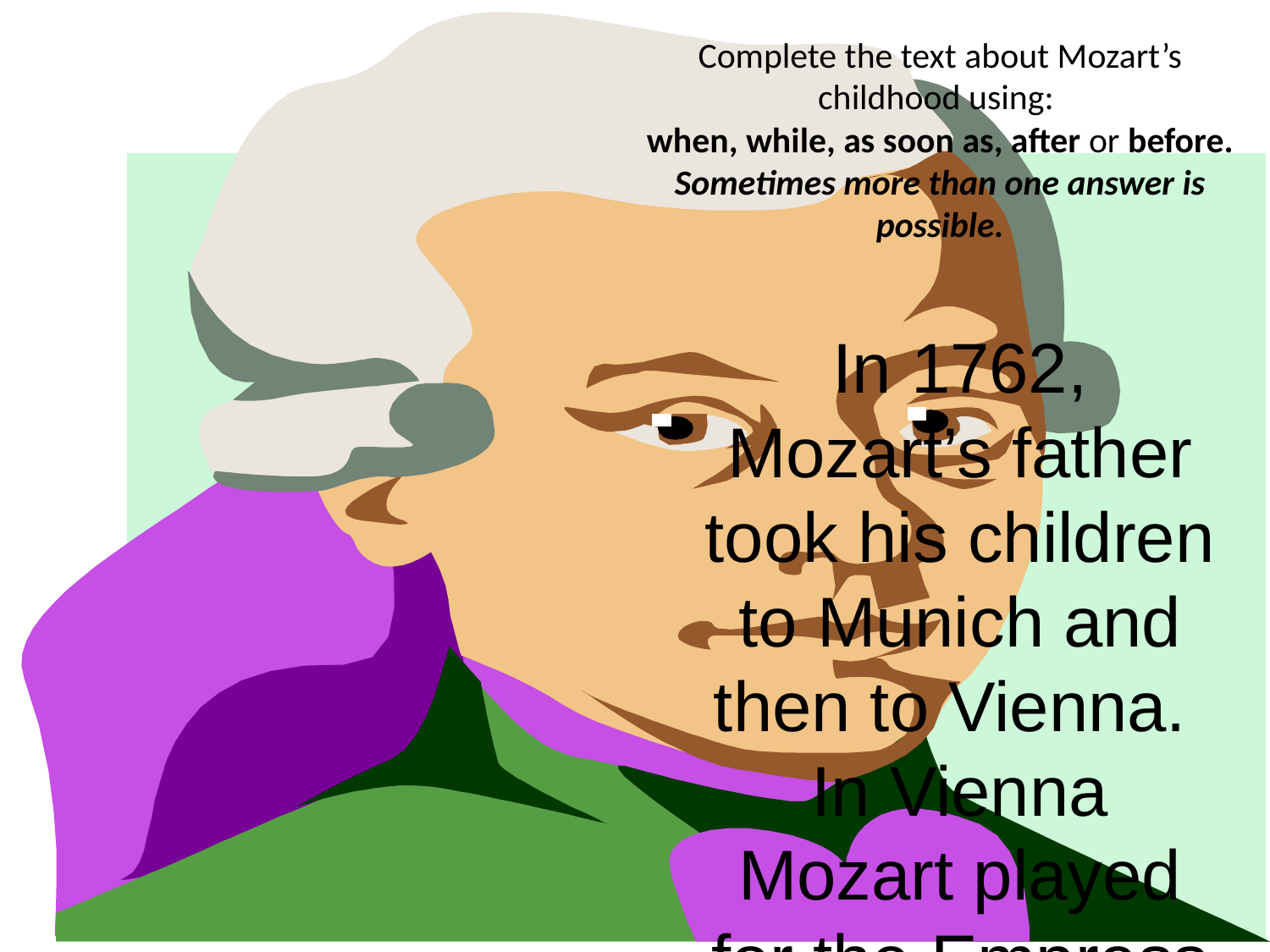

Complete the text about Mozart’s childhood using:
 when, while, as soon as, after or before.  Sometimes more than one answer is possible.
In 1762, Mozart’s father took his children to Munich and then to Vienna.  In Vienna Mozart played for the Empress Maria Theresa.